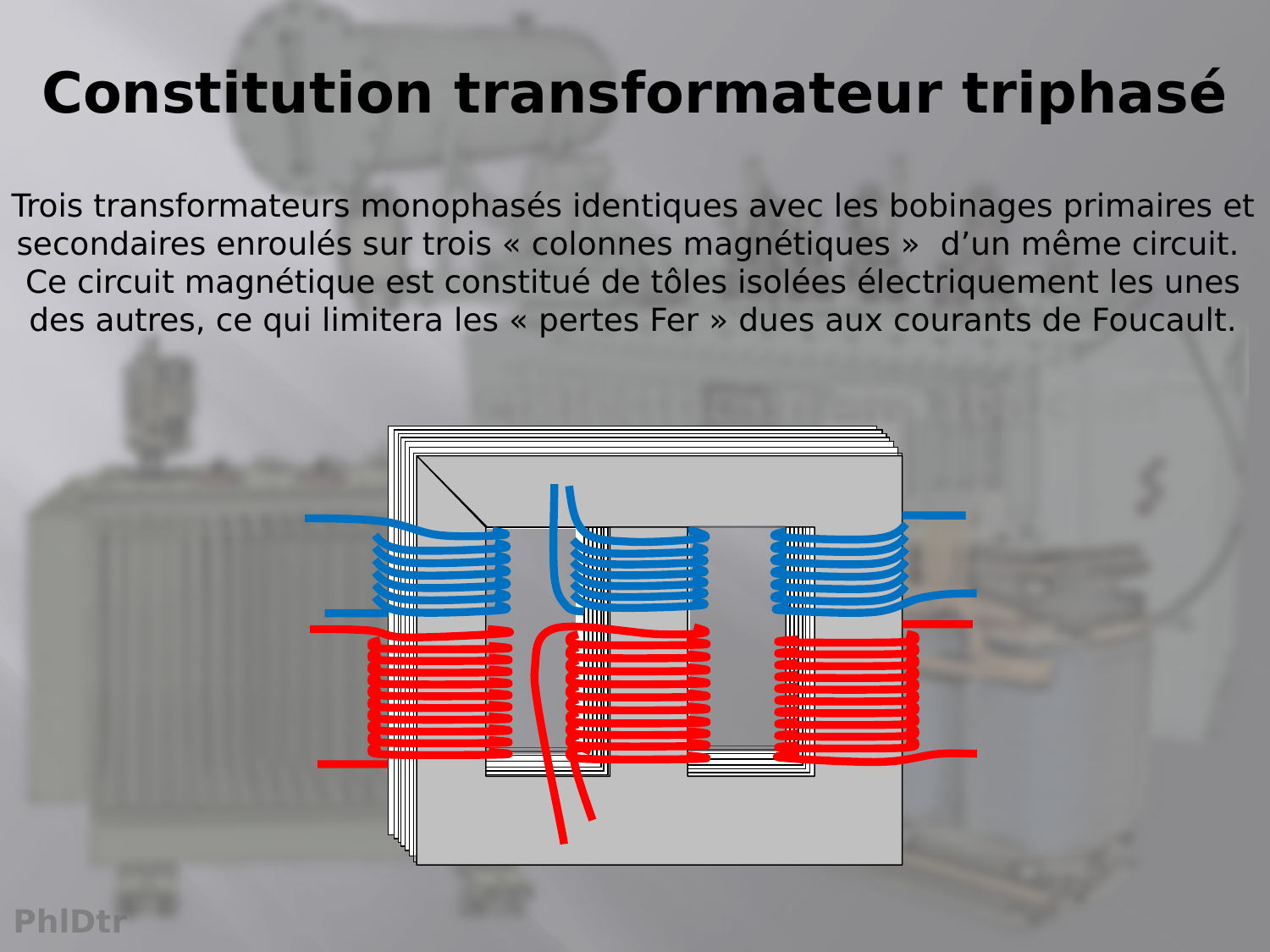

# Constitution transformateur triphasé
Trois transformateurs monophasés identiques avec les bobinages primaires et secondaires enroulés sur trois « colonnes magnétiques »  d’un même circuit.
Ce circuit magnétique est constitué de tôles isolées électriquement les unes des autres, ce qui limitera les « pertes Fer » dues aux courants de Foucault.